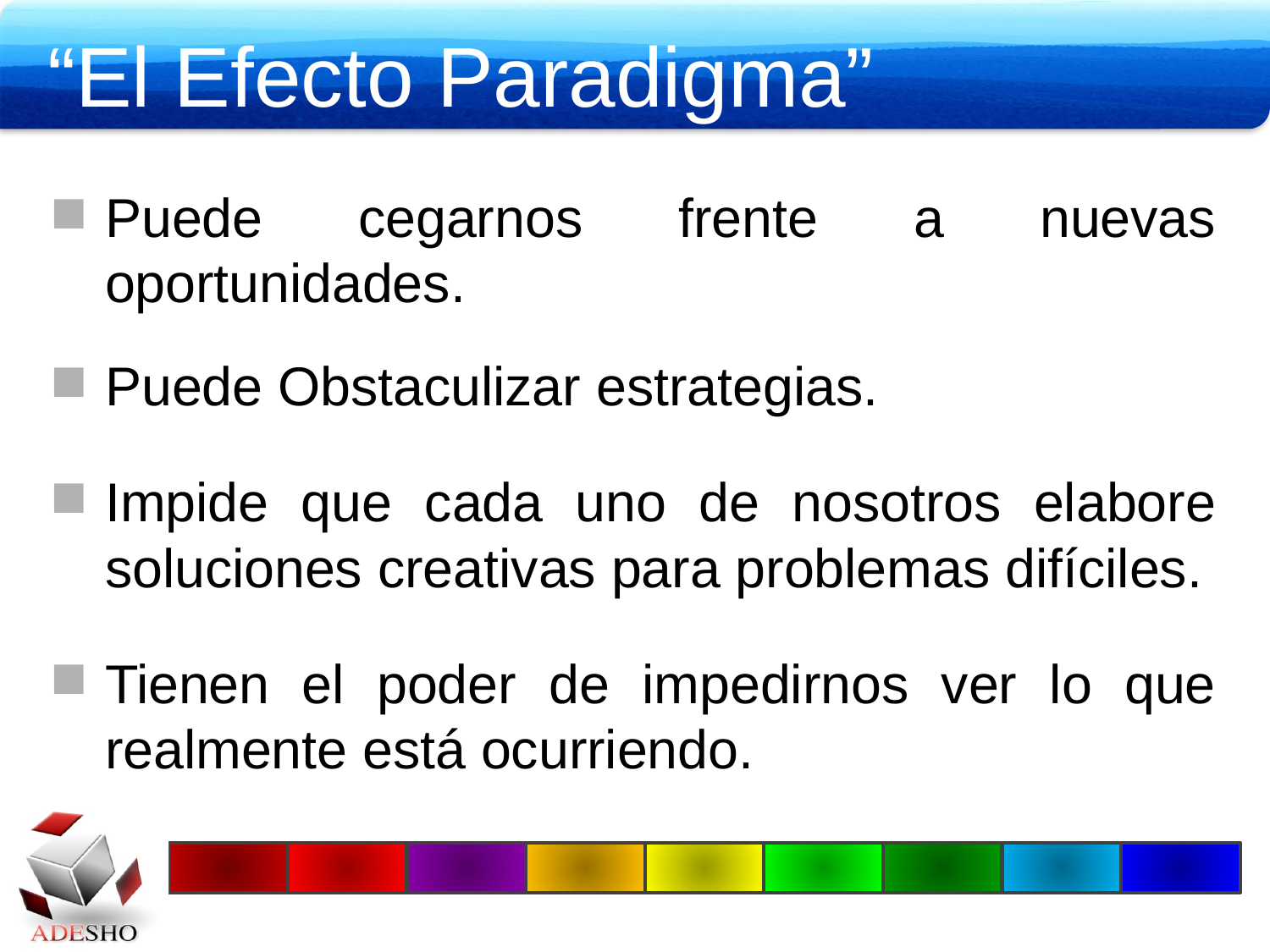

“El Efecto Paradigma”
Puede cegarnos frente a nuevas oportunidades.

Puede Obstaculizar estrategias.

Impide que cada uno de nosotros elabore soluciones creativas para problemas difíciles.

Tienen el poder de impedirnos ver lo que realmente está ocurriendo.